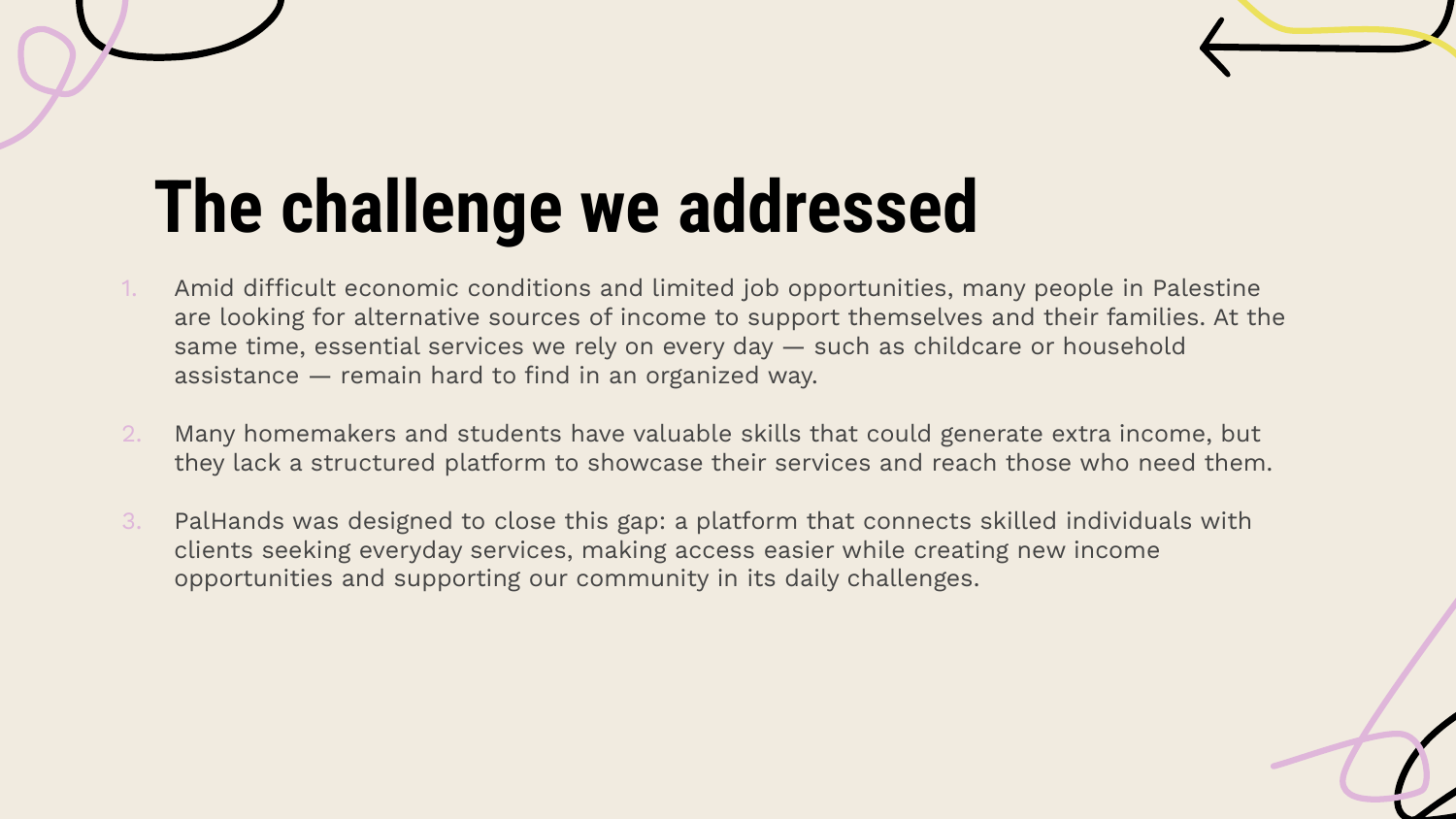

The challenge we addressed
Amid difficult economic conditions and limited job opportunities, many people in Palestine are looking for alternative sources of income to support themselves and their families. At the same time, essential services we rely on every day — such as childcare or household assistance — remain hard to find in an organized way.
Many homemakers and students have valuable skills that could generate extra income, but they lack a structured platform to showcase their services and reach those who need them.
PalHands was designed to close this gap: a platform that connects skilled individuals with clients seeking everyday services, making access easier while creating new income opportunities and supporting our community in its daily challenges.